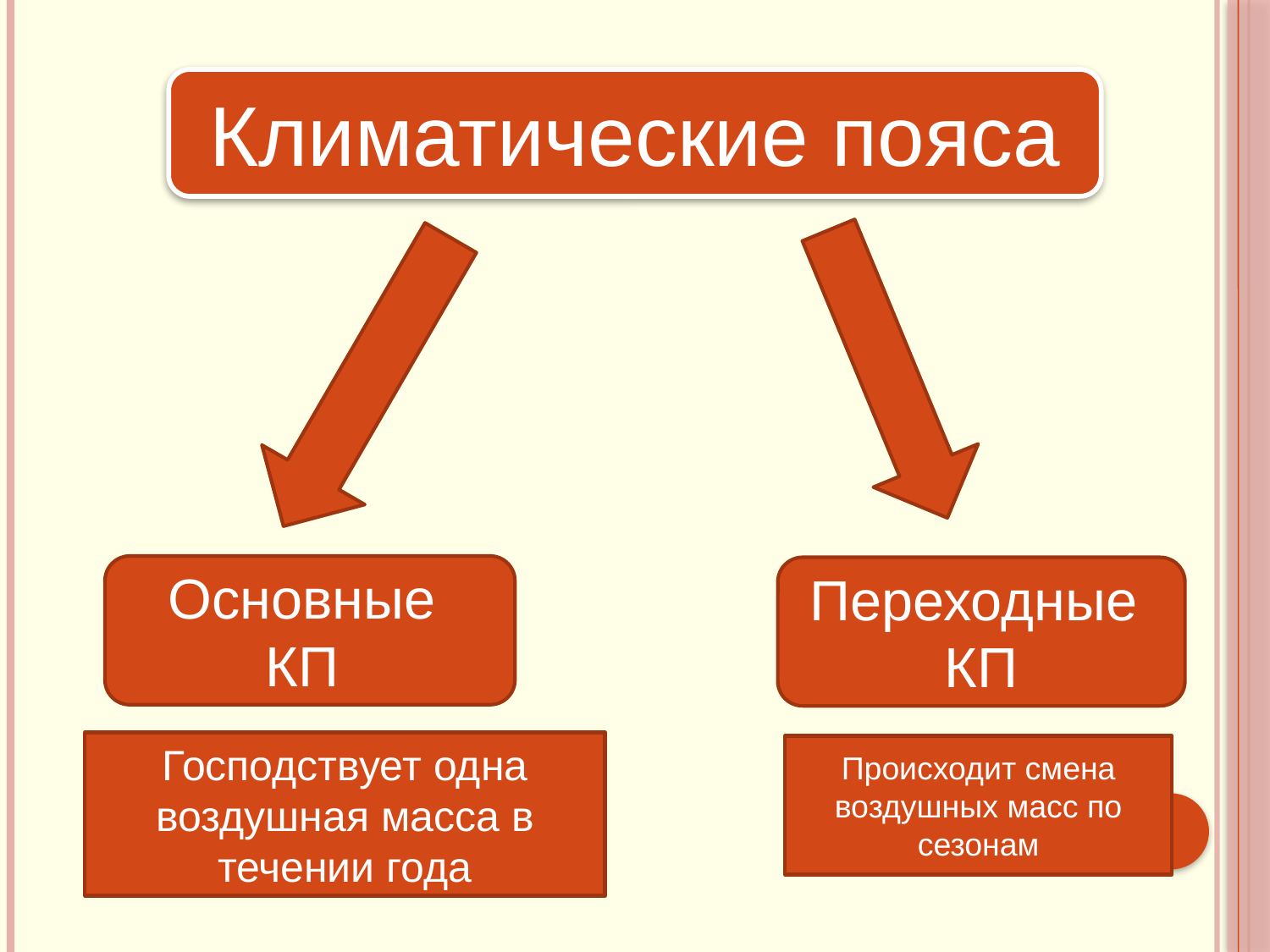

Климатические пояса

Основные  КП
Переходные  КП
Господствует одна воздушная масса в течении года
Происходит смена воздушных масс по сезонам